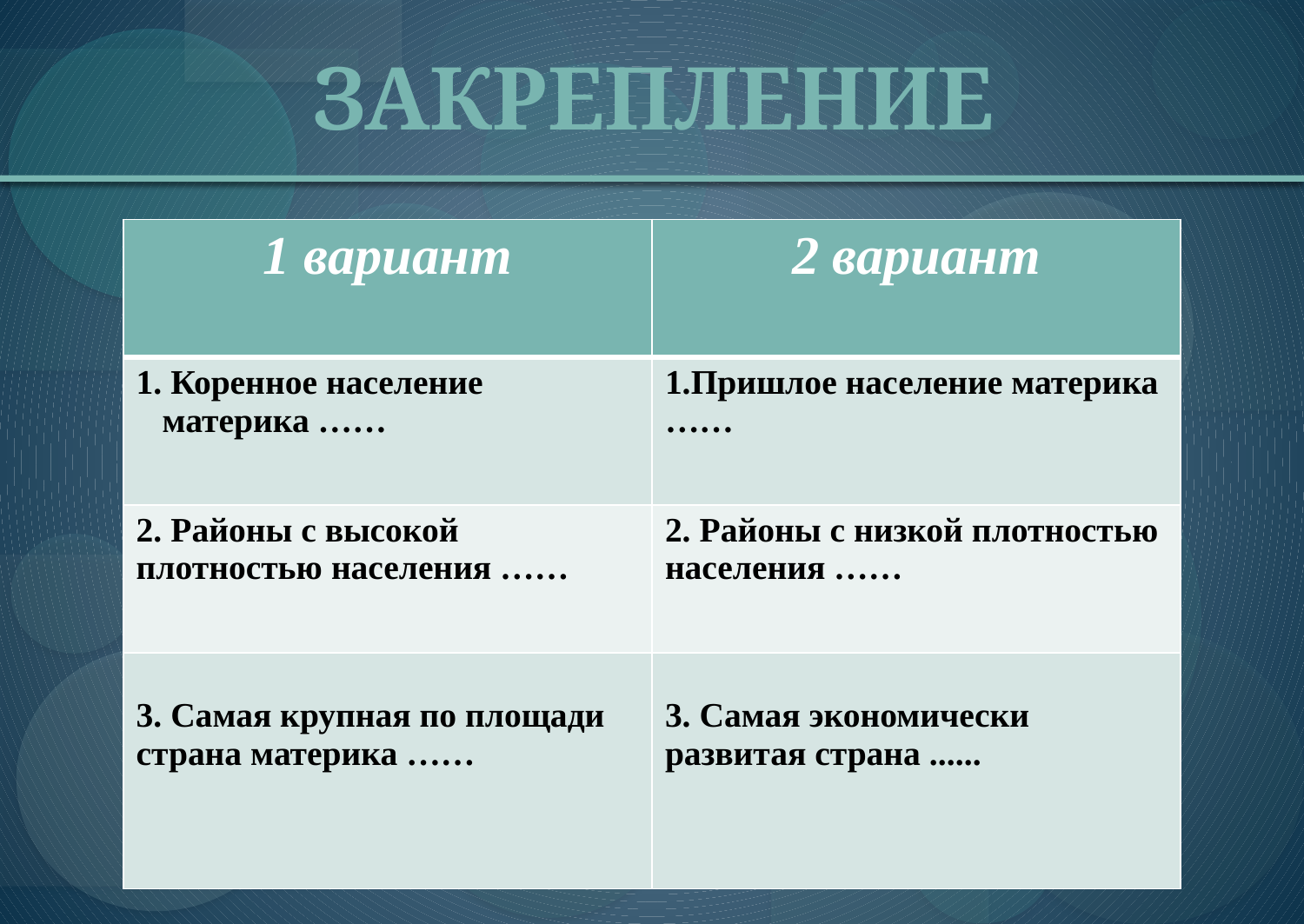

# Закрепление
| 1 вариант | 2 вариант |
| --- | --- |
| 1. Коренное население материка …… | 1.Пришлое население материка …… |
| 2. Районы с высокой плотностью населения …… | 2. Районы с низкой плотностью населения …… |
| 3. Самая крупная по площади страна материка …… | 3. Самая экономически развитая страна ...... |